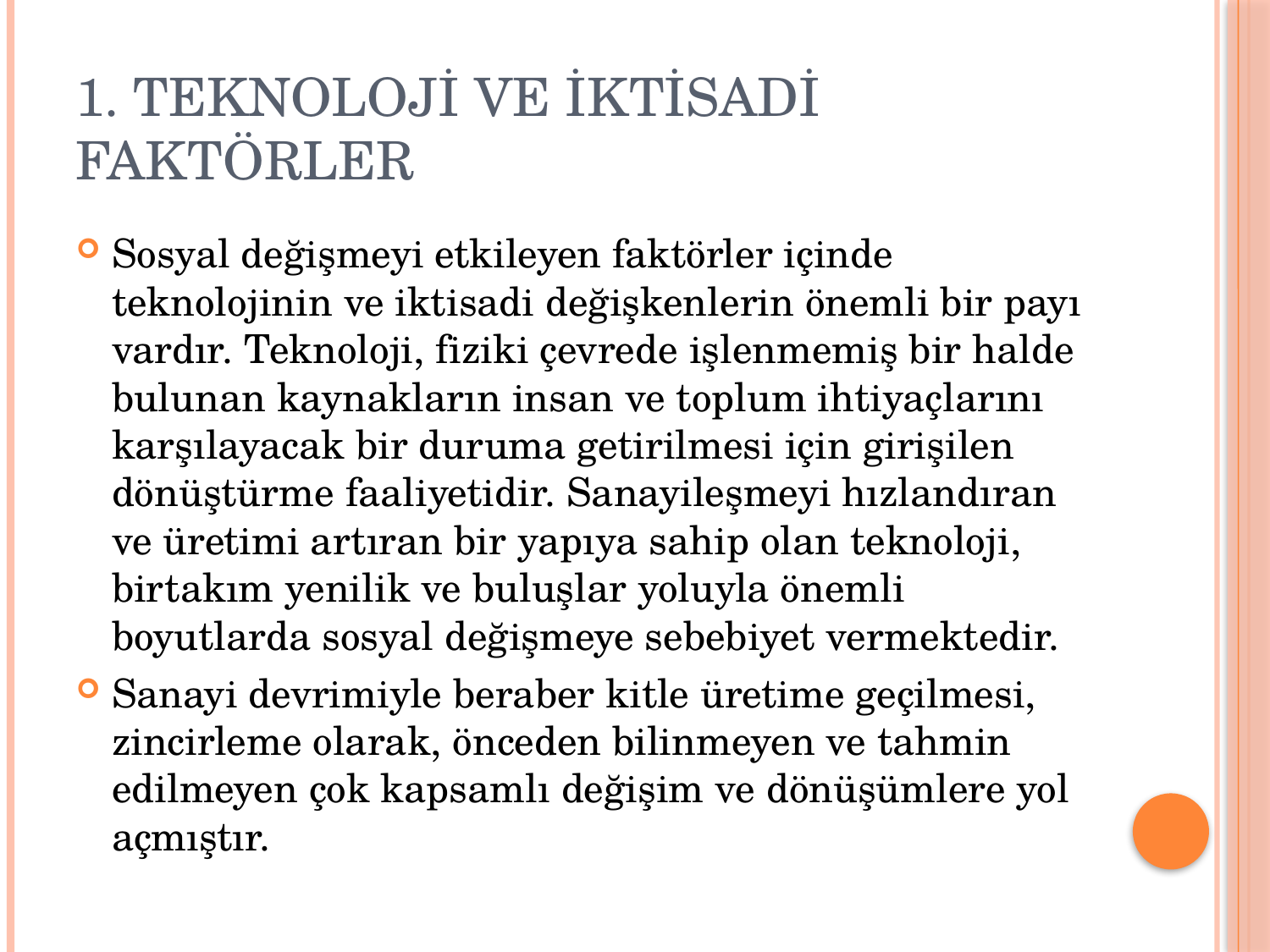

# 1. Teknoloji ve iktisadi faktörler
Sosyal değişmeyi etkileyen faktörler içinde teknolojinin ve iktisadi değişkenlerin önemli bir payı vardır. Teknoloji, fiziki çevrede işlenmemiş bir halde bulunan kaynakların insan ve toplum ihtiyaçlarını karşılayacak bir duruma getirilmesi için girişilen dönüştürme faaliyetidir. Sanayileşmeyi hızlandıran ve üretimi artıran bir yapıya sahip olan teknoloji, birtakım yenilik ve buluşlar yoluyla önemli boyutlarda sosyal değişmeye sebebiyet vermektedir.
Sanayi devrimiyle beraber kitle üretime geçilmesi, zincirleme olarak, önceden bilinmeyen ve tahmin edilmeyen çok kapsamlı değişim ve dönüşümlere yol açmıştır.